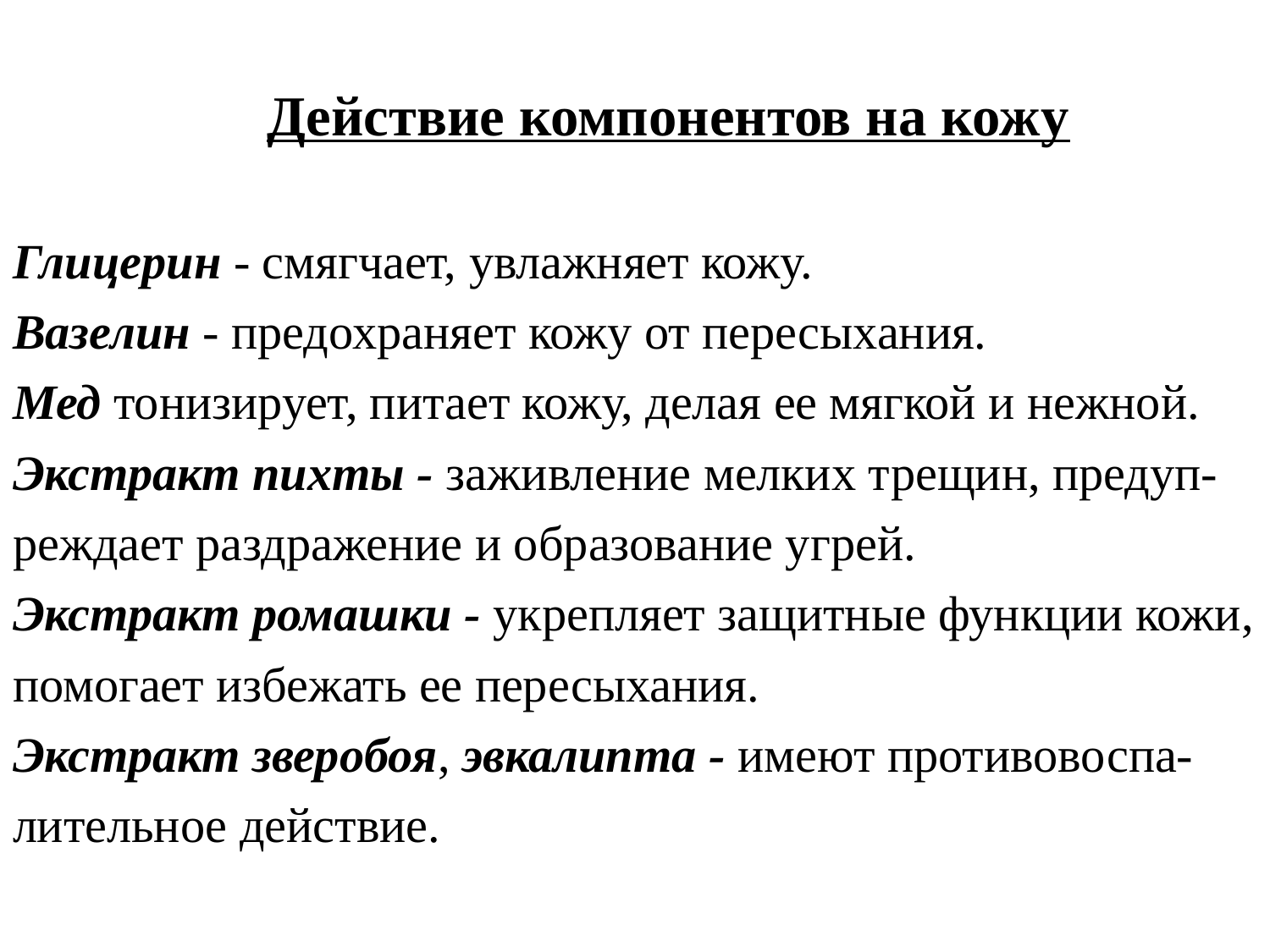

Действие компонентов на кожу

Глицерин - смягчает, увлажняет кожу.
Вазелин - предохраняет кожу от пересыхания.
Мед тонизирует, питает кожу, делая ее мягкой и нежной.
Экстракт пихты - заживление мелких трещин, предуп-реждает раздражение и образование угрей.
Экстракт ромашки - укрепляет защитные функции кожи, помогает избежать ее пересыхания.
Экстракт зверобоя, эвкалипта - имеют противовоспа-лительное действие.